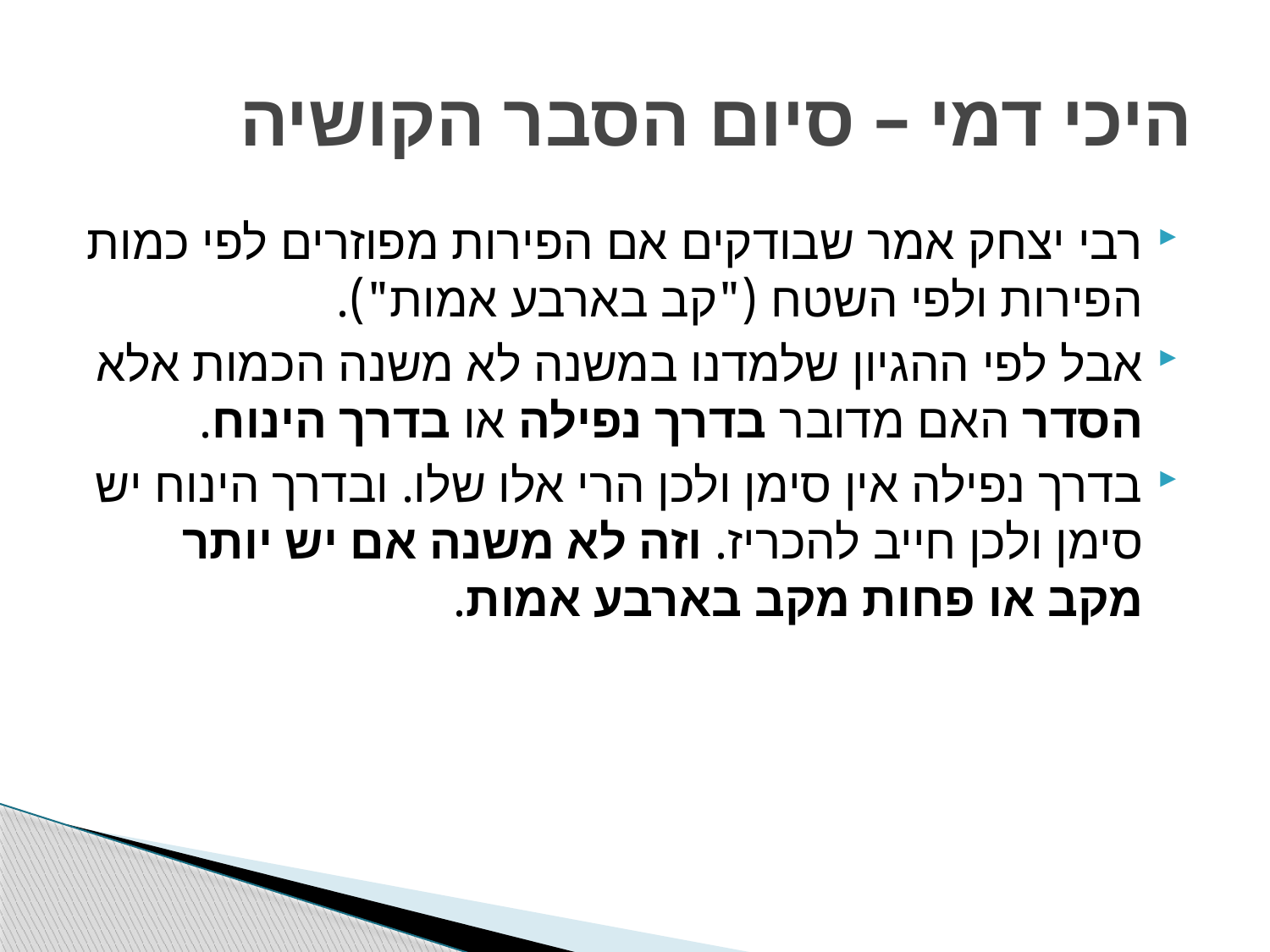

# היכי דמי – סיום הסבר הקושיה
רבי יצחק אמר שבודקים אם הפירות מפוזרים לפי כמות הפירות ולפי השטח ("קב בארבע אמות").
אבל לפי ההגיון שלמדנו במשנה לא משנה הכמות אלא הסדר האם מדובר בדרך נפילה או בדרך הינוח.
בדרך נפילה אין סימן ולכן הרי אלו שלו. ובדרך הינוח יש סימן ולכן חייב להכריז. וזה לא משנה אם יש יותר מקב או פחות מקב בארבע אמות.